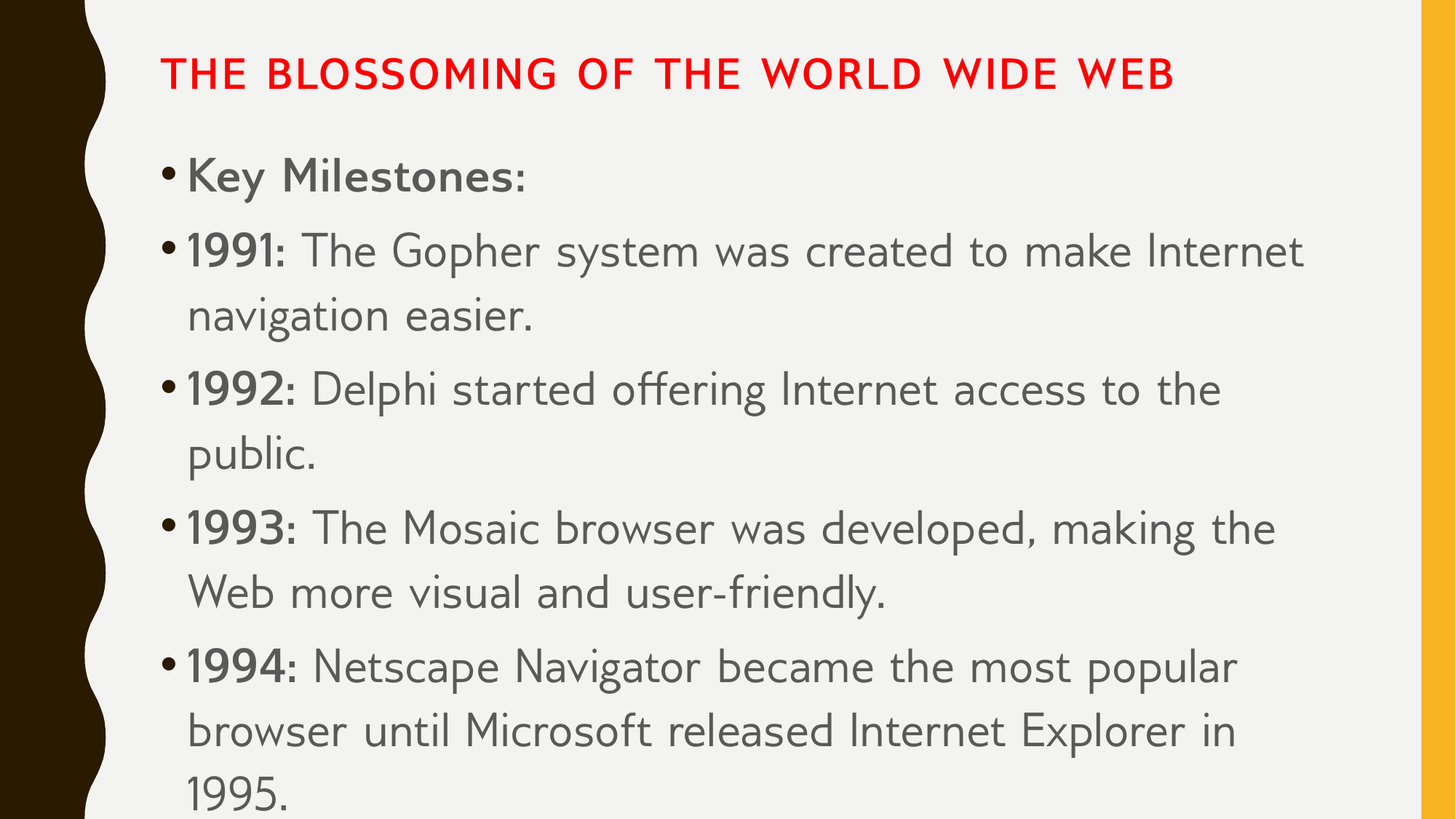

# The Blossoming of the World Wide Web
Key Milestones:
1991: The Gopher system was created to make Internet navigation easier.
1992: Delphi started offering Internet access to the public.
1993: The Mosaic browser was developed, making the Web more visual and user-friendly.
1994: Netscape Navigator became the most popular browser until Microsoft released Internet Explorer in 1995.